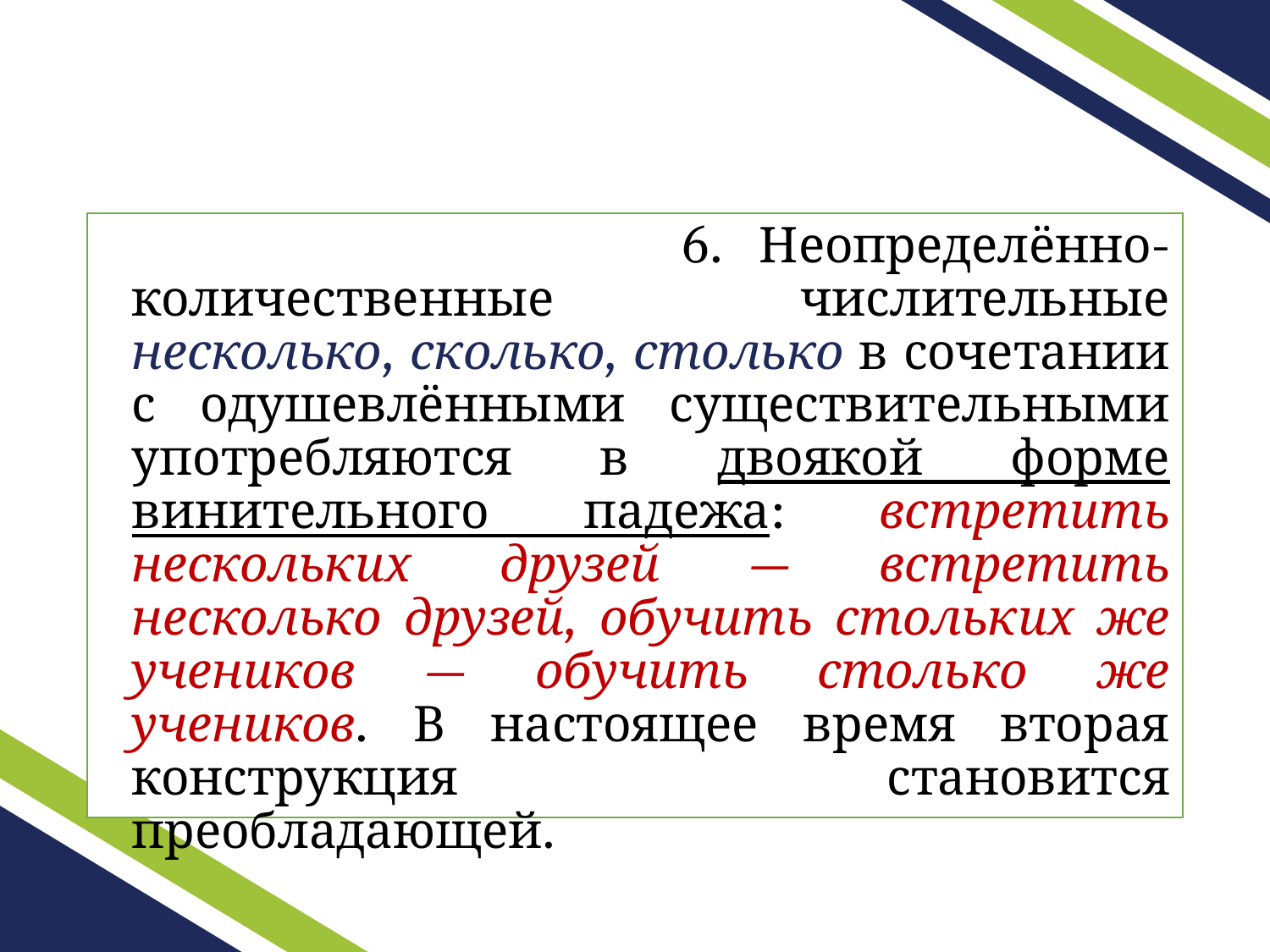

#
                6. Неопределённо-количественные числительные несколько, сколько, столько в сочетании с одушевлёнными существительными употребляются в двоякой форме винительного падежа: встретить нескольких друзей — встретить несколько друзей, обучить стольких же учеников — обучить столько же учеников. В настоящее время вторая конструкция становится преобладающей.